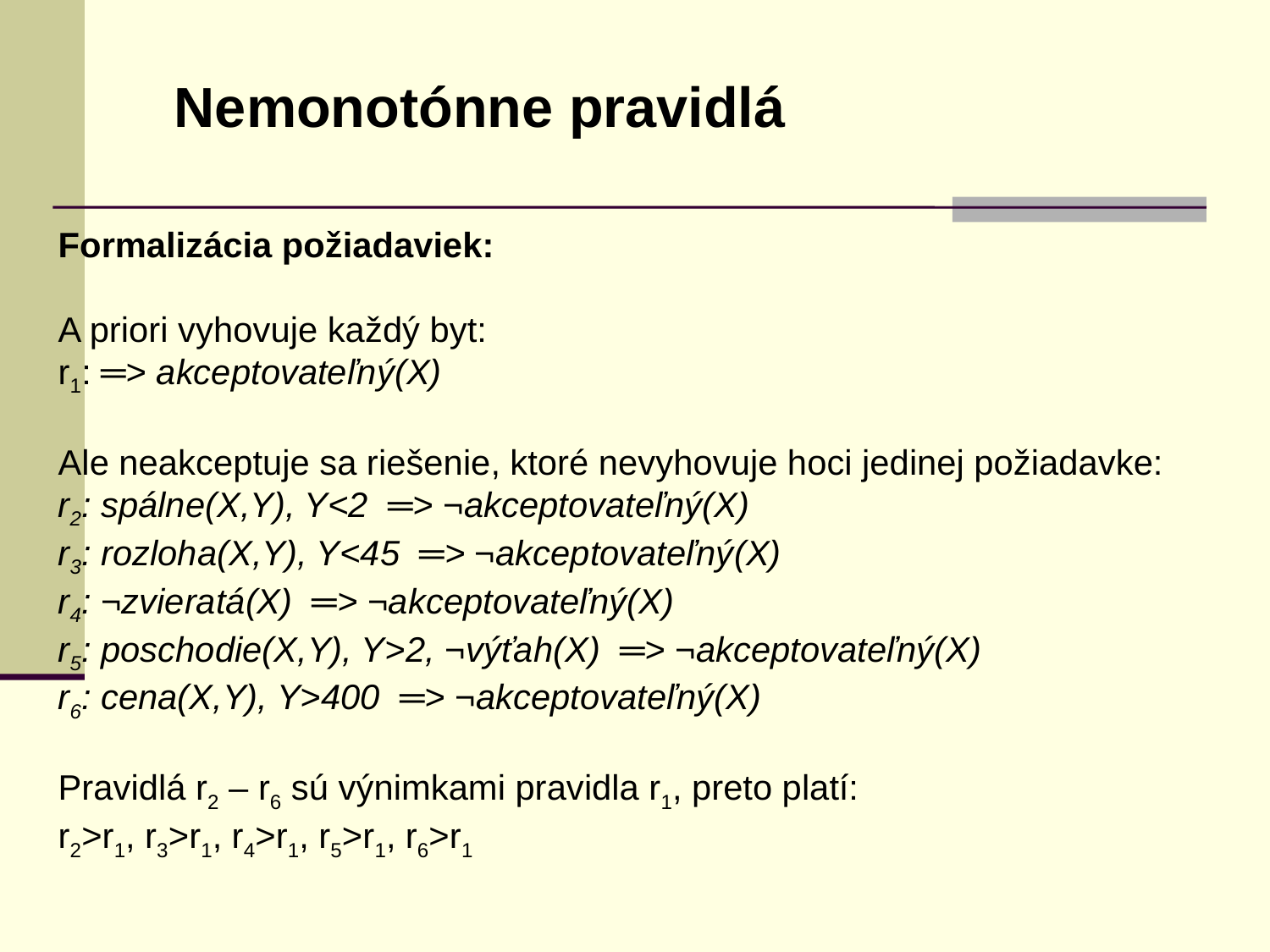

Nemonotónne pravidlá
Formalizácia požiadaviek:

A priori vyhovuje každý byt:
r1: ═> akceptovateľný(X)

Ale neakceptuje sa riešenie, ktoré nevyhovuje hoci jedinej požiadavke:
r2: spálne(X,Y), Y<2  ═> ¬akceptovateľný(X)
r3: rozloha(X,Y), Y<45  ═> ¬akceptovateľný(X)
r4: ¬zvieratá(X)  ═> ¬akceptovateľný(X)
r5: poschodie(X,Y), Y>2, ¬výťah(X)  ═> ¬akceptovateľný(X)
r6: cena(X,Y), Y>400  ═> ¬akceptovateľný(X)

Pravidlá r2 – r6 sú výnimkami pravidla r1, preto platí:
r2>r1, r3>r1, r4>r1, r5>r1, r6>r1